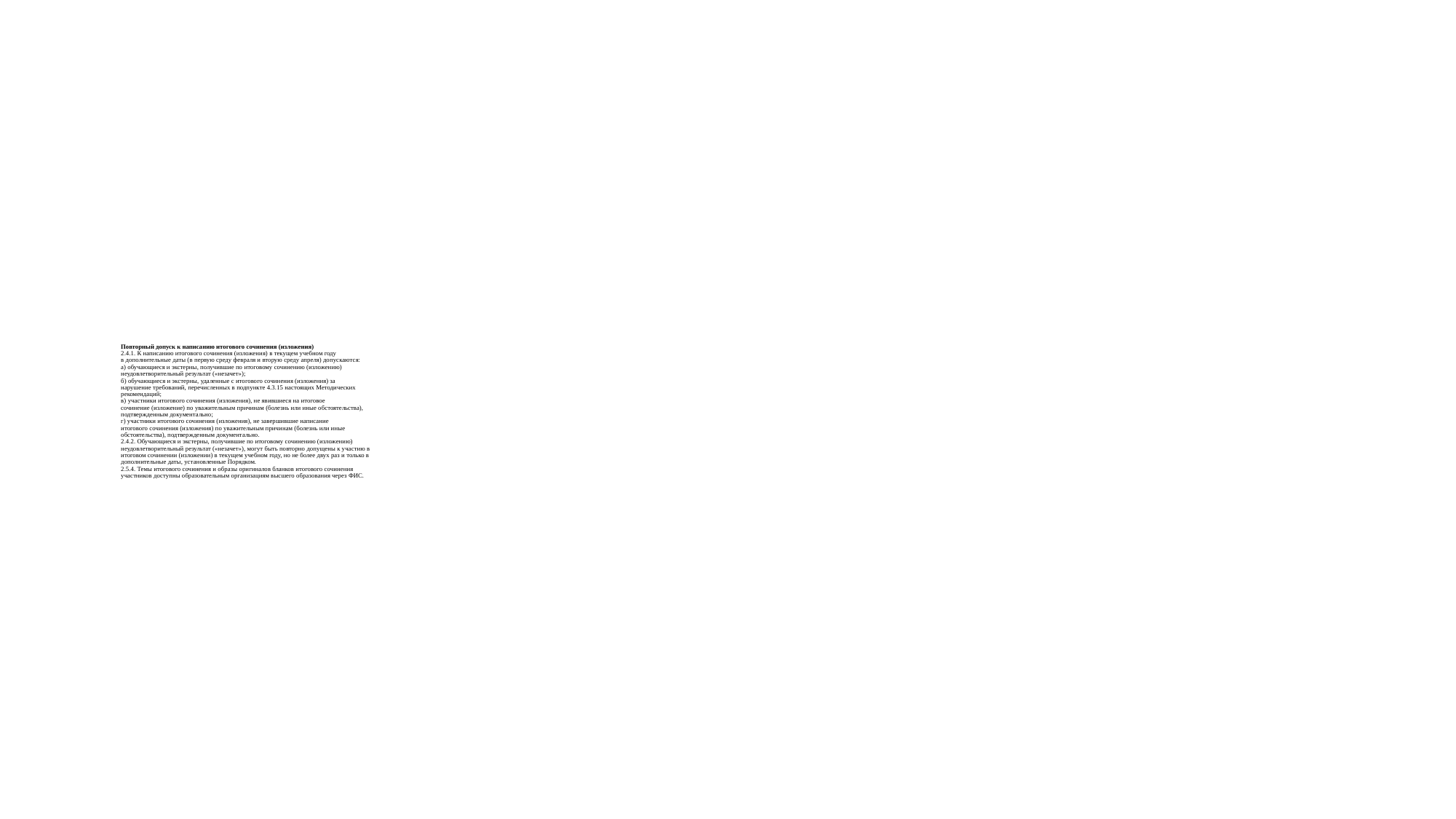

# Повторный допуск к написанию итогового сочинения (изложения) 2.4.1. К написанию итогового сочинения (изложения) в текущем учебном году в дополнительные даты (в первую среду февраля и вторую среду апреля) допускаются: а) обучающиеся и экстерны, получившие по итоговому сочинению (изложению) неудовлетворительный результат («незачет»); б) обучающиеся и экстерны, удаленные с итогового сочинения (изложения) за нарушение требований, перечисленных в подпункте 4.3.15 настоящих Методических рекомендаций; в) участники итогового сочинения (изложения), не явившиеся на итоговое сочинение (изложение) по уважительным причинам (болезнь или иные обстоятельства), подтвержденным документально; г) участники итогового сочинения (изложения), не завершившие написание итогового сочинения (изложения) по уважительным причинам (болезнь или иные обстоятельства), подтвержденным документально. 2.4.2. Обучающиеся и экстерны, получившие по итоговому сочинению (изложению) неудовлетворительный результат («незачет»), могут быть повторно допущены к участию в итоговом сочинении (изложении) в текущем учебном году, но не более двух раз и только в дополнительные даты, установленные Порядком. 2.5.4. Темы итогового сочинения и образы оригиналов бланков итогового сочинения участников доступны образовательным организациям высшего образования через ФИС.